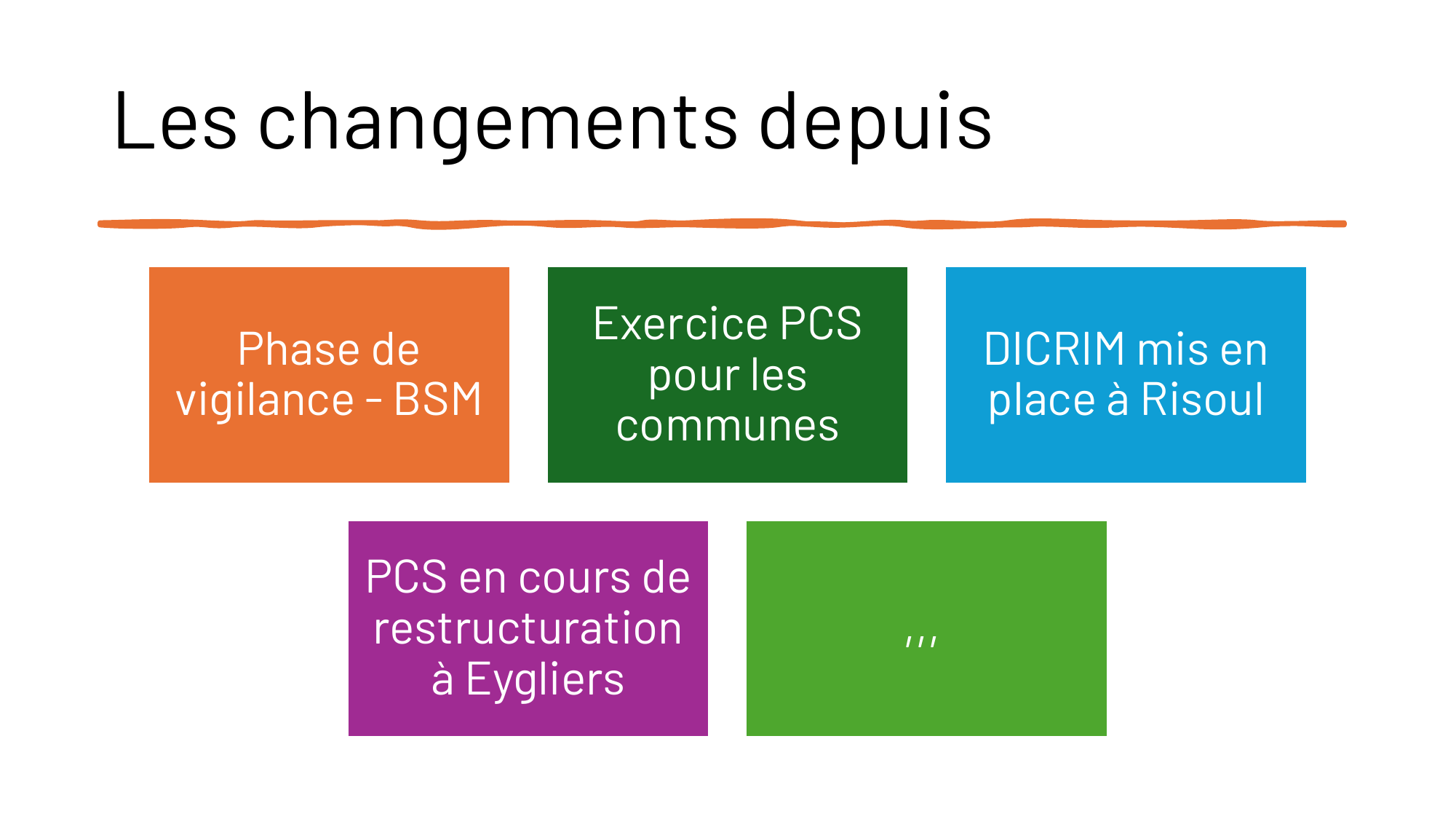

# Les changements depuis

Phase de vigilance - BSM
Exercice PCS pour les communes
DICRIM mis en place à Risoul
PCS en cours de restructuration à Eygliers
,,,